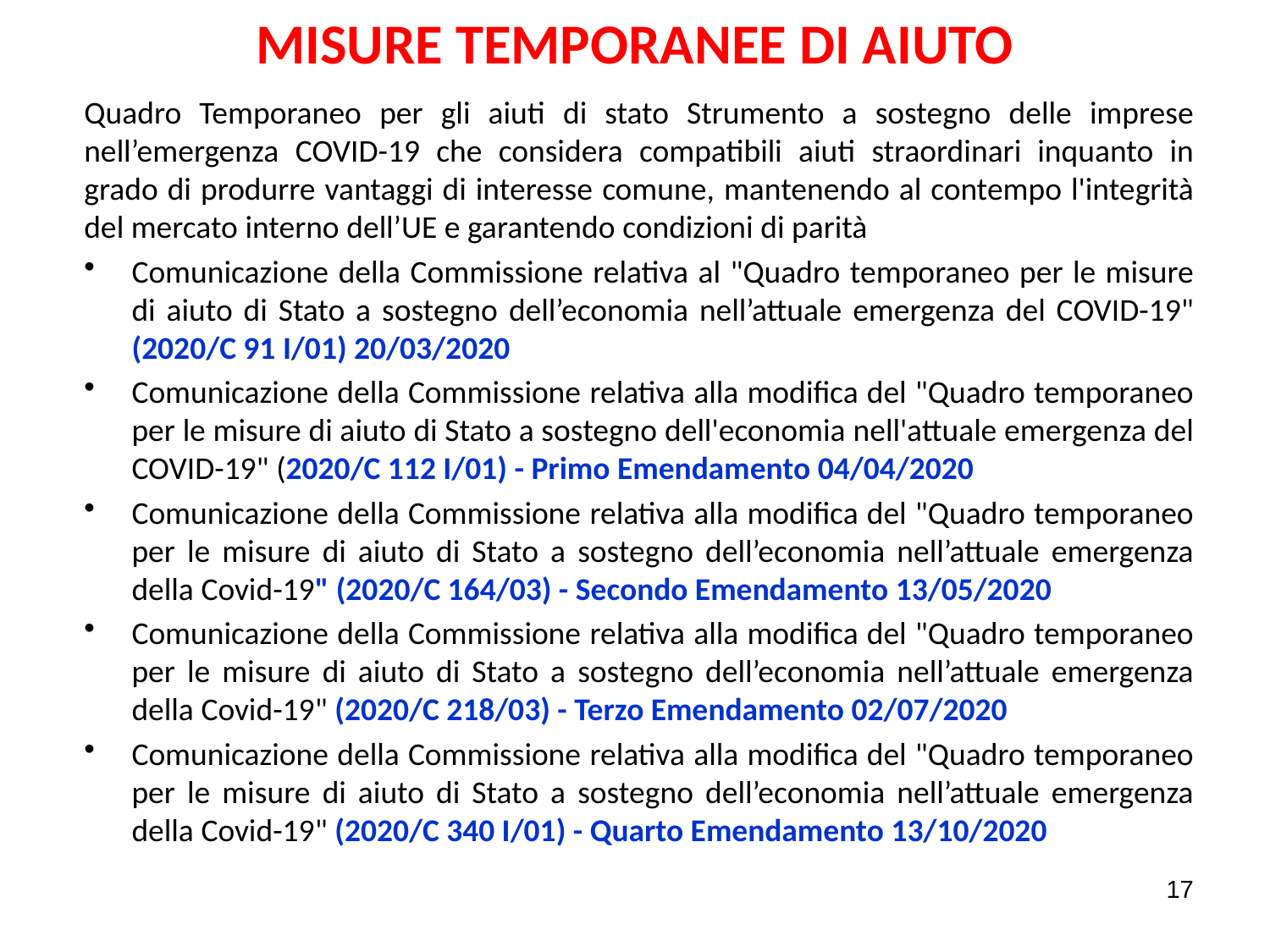

# MISURE TEMPORANEE DI AIUTO
Quadro Temporaneo per gli aiuti di stato Strumento a sostegno delle imprese nell’emergenza COVID-19 che considera compatibili aiuti straordinari inquanto in grado di produrre vantaggi di interesse comune, mantenendo al contempo l'integrità del mercato interno dell’UE e garantendo condizioni di parità
Comunicazione della Commissione relativa al "Quadro temporaneo per le misure di aiuto di Stato a sostegno dell’economia nell’attuale emergenza del COVID-19" (2020/C 91 I/01) 20/03/2020
Comunicazione della Commissione relativa alla modifica del "Quadro temporaneo per le misure di aiuto di Stato a sostegno dell'economia nell'attuale emergenza del COVID-19" (2020/C 112 I/01) - Primo Emendamento 04/04/2020
Comunicazione della Commissione relativa alla modifica del "Quadro temporaneo per le misure di aiuto di Stato a sostegno dell’economia nell’attuale emergenza della Covid-19" (2020/C 164/03) - Secondo Emendamento 13/05/2020
Comunicazione della Commissione relativa alla modifica del "Quadro temporaneo per le misure di aiuto di Stato a sostegno dell’economia nell’attuale emergenza della Covid-19" (2020/C 218/03) - Terzo Emendamento 02/07/2020
Comunicazione della Commissione relativa alla modifica del "Quadro temporaneo per le misure di aiuto di Stato a sostegno dell’economia nell’attuale emergenza della Covid-19" (2020/C 340 I/01) - Quarto Emendamento 13/10/2020
17